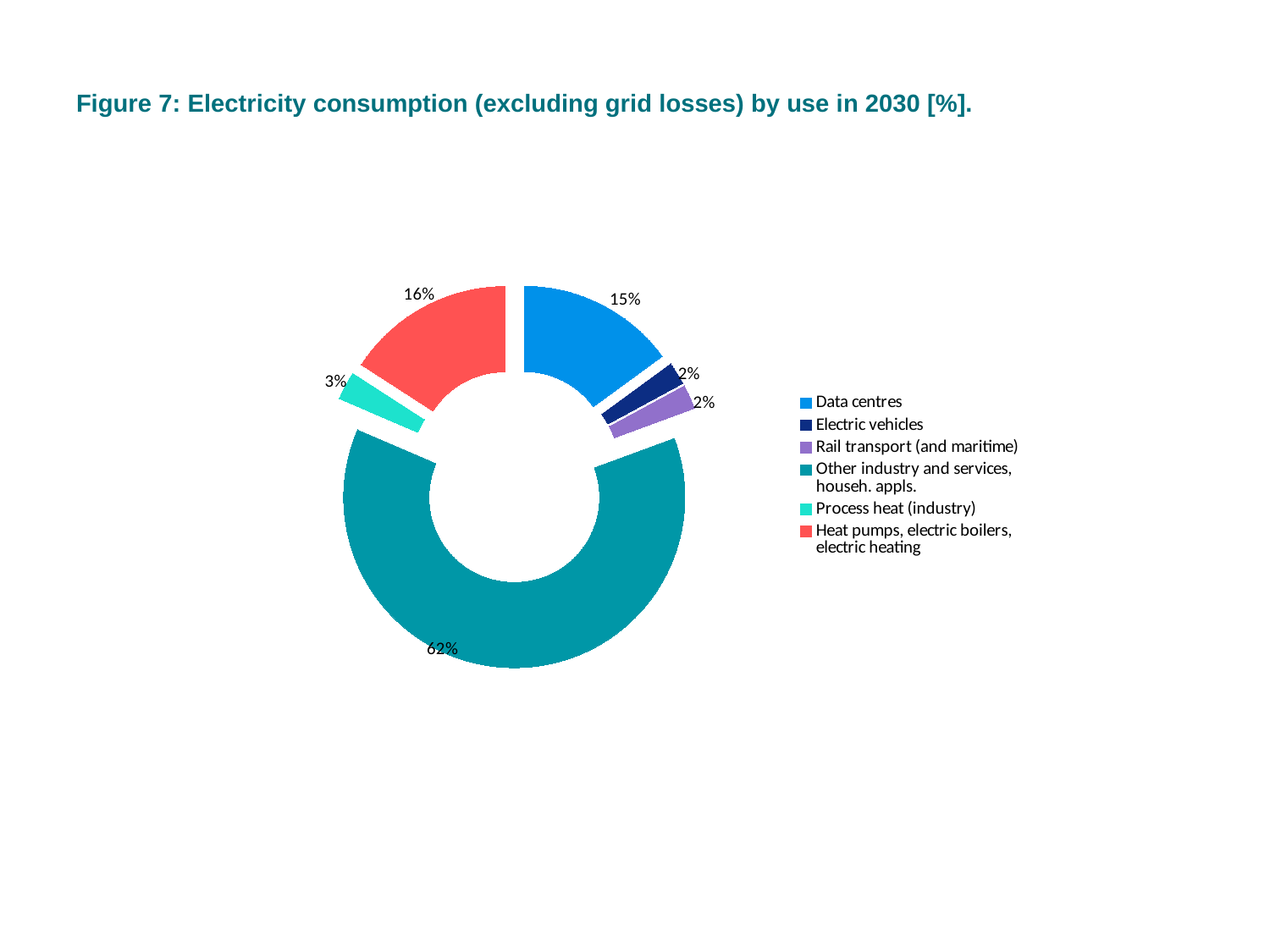

# Figure 7: Electricity consumption (excluding grid losses) by use in 2030 [%].

### Chart

| Category |  |
|---|---|
| Data centres | 25.3255212 |
| Electric vehicles | 3.6260416667984683 |
| Rail transport (and maritime) | 3.887507653996027 |
| Other industry and services, househ. appls. | 105.12342381674912 |
| Process heat (industry) | 4.515142950156289 |
| Heat pumps, electric boilers, electric heating | 26.879002810938506 |